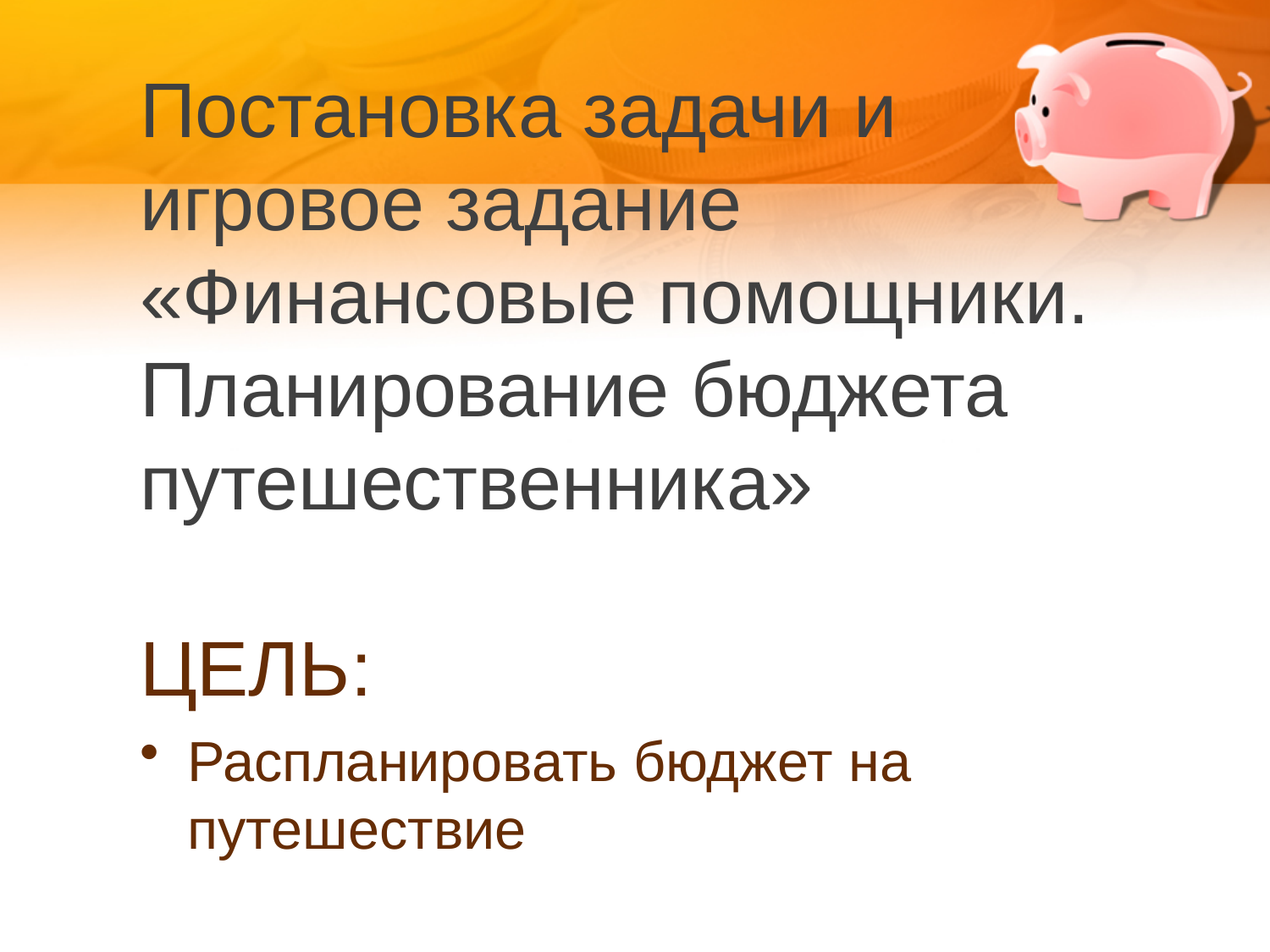

# Постановка задачи и игровое задание «Финансовые помощники. Планирование бюджета путешественника» ЦЕЛЬ:

Распланировать бюджет на путешествие